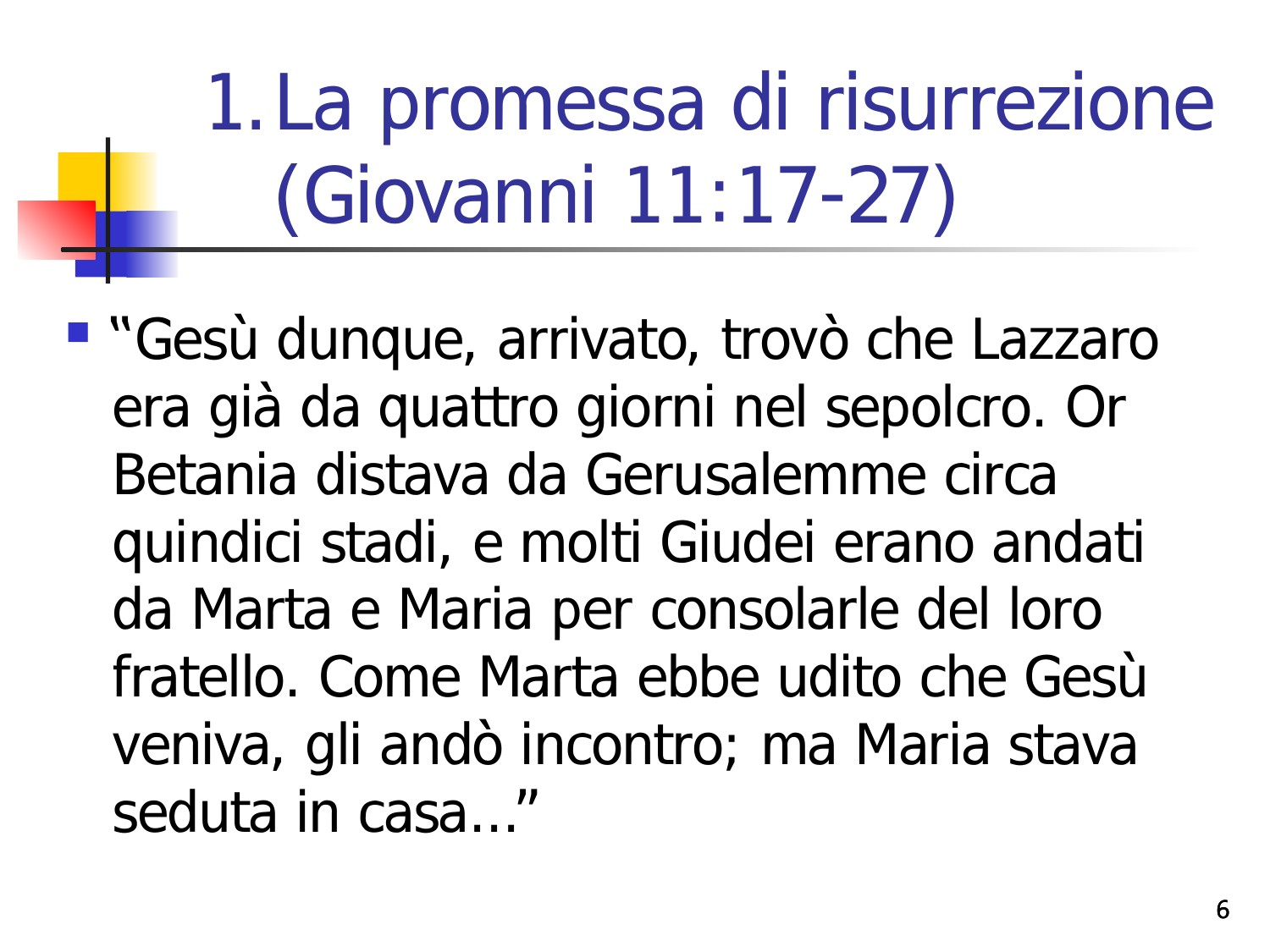

# La promessa di risurrezione (Giovanni 11:17-27)
“Gesù dunque, arrivato, trovò che Lazzaro era già da quattro giorni nel sepolcro. Or Betania distava da Gerusalemme circa quindici stadi, e molti Giudei erano andati da Marta e Maria per consolarle del loro fratello. Come Marta ebbe udito che Gesù veniva, gli andò incontro; ma Maria stava seduta in casa...”

6
6